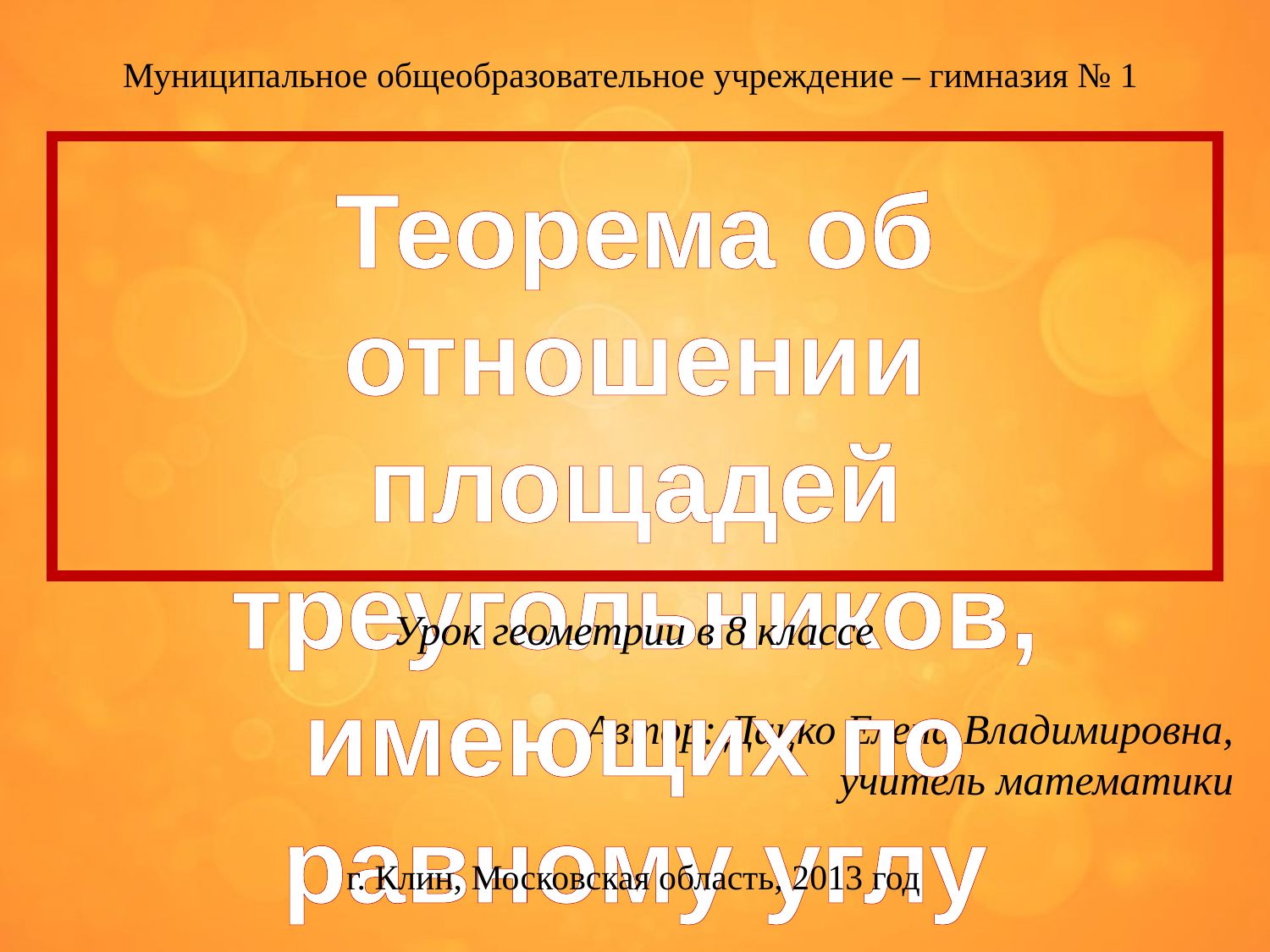

Муниципальное общеобразовательное учреждение – гимназия № 1

Теорема об отношении площадей треугольников, имеющих по равному углу
#

Урок геометрии в 8 классе
Автор: Дацко Елена Владимировна,
 учитель математики
г. Клин, Московская область, 2013 год